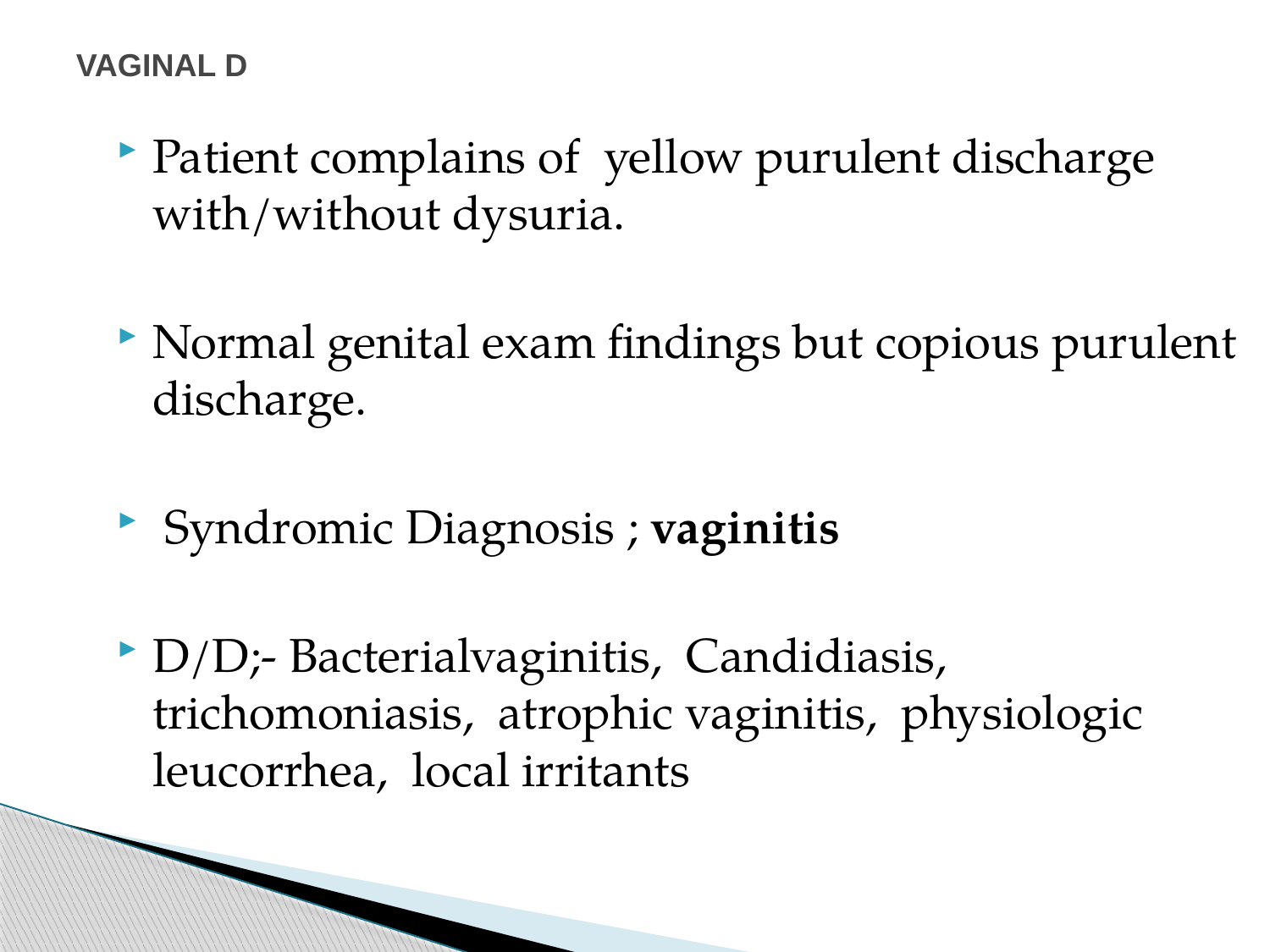

# VAGINAL D
Patient complains of  yellow purulent discharge with/without dysuria.

Normal genital exam findings but copious purulent discharge.

 Syndromic Diagnosis ; vaginitis

D/D;- Bacterialvaginitis,  Candidiasis,  trichomoniasis,  atrophic vaginitis,  physiologic leucorrhea,  local irritants